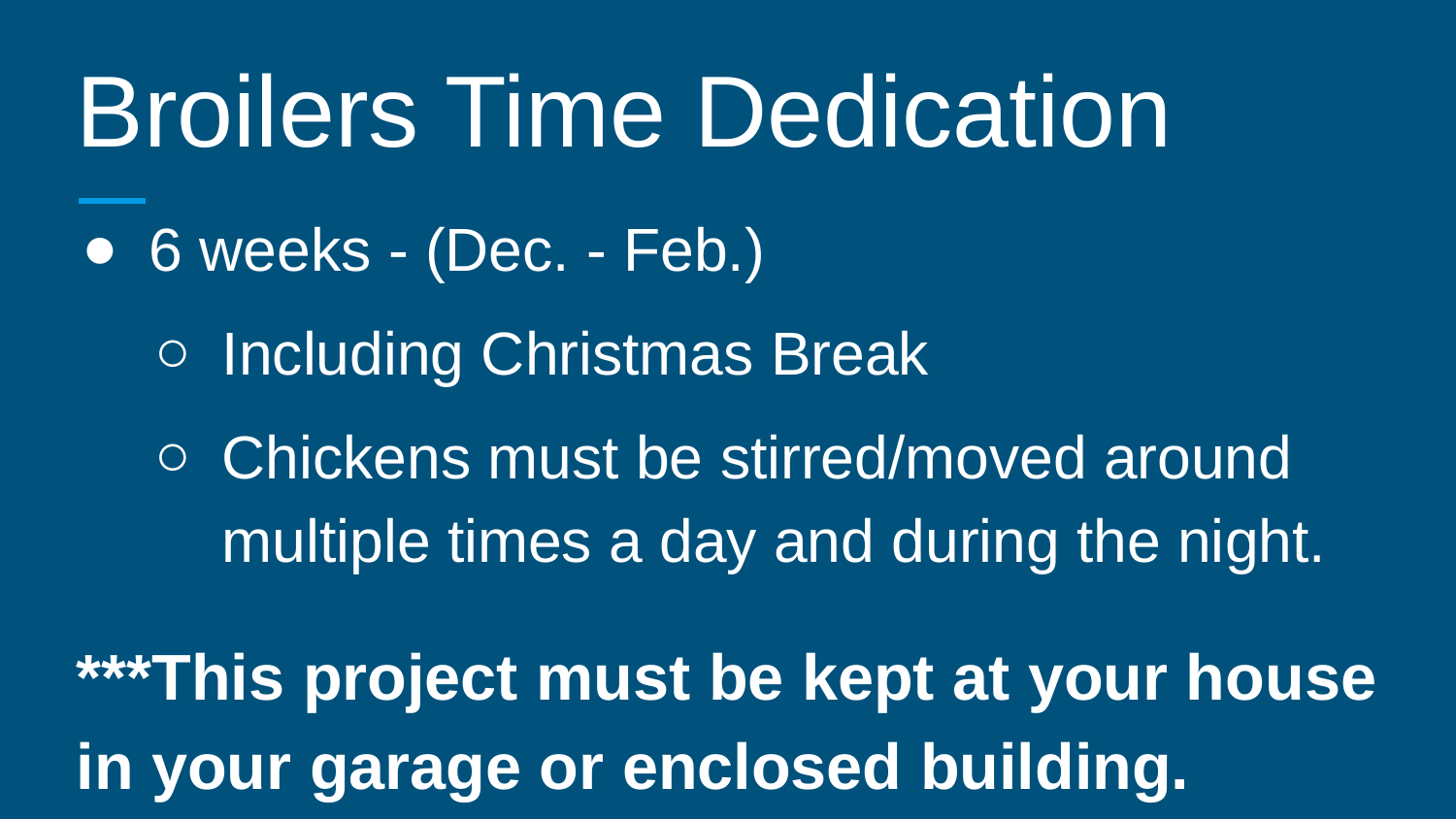

# Broilers Time Dedication
6 weeks - (Dec. - Feb.)
Including Christmas Break
Chickens must be stirred/moved around multiple times a day and during the night.

***This project must be kept at your house in your garage or enclosed building.